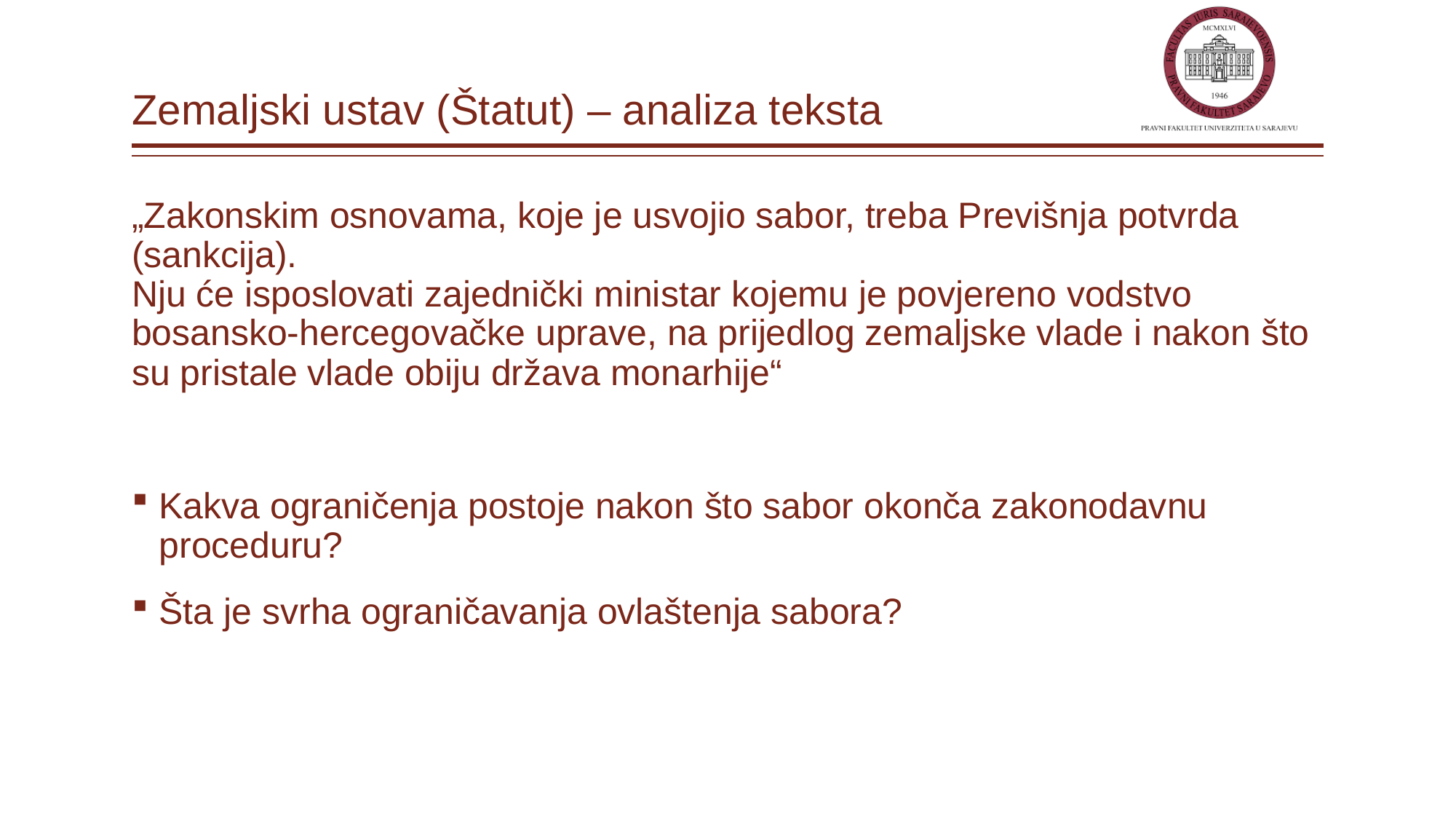

# Zemaljski ustav (Štatut) – analiza teksta
„Zakonskim osnovama, koje je usvojio sabor, treba Previšnja potvrda (sankcija).
Nju će isposlovati zajednički ministar kojemu je povjereno vodstvo bosansko-hercegovačke uprave, na prijedlog zemaljske vlade i nakon što su pristale vlade obiju država monarhije“

Kakva ograničenja postoje nakon što sabor okonča zakonodavnu proceduru?
Šta je svrha ograničavanja ovlaštenja sabora?